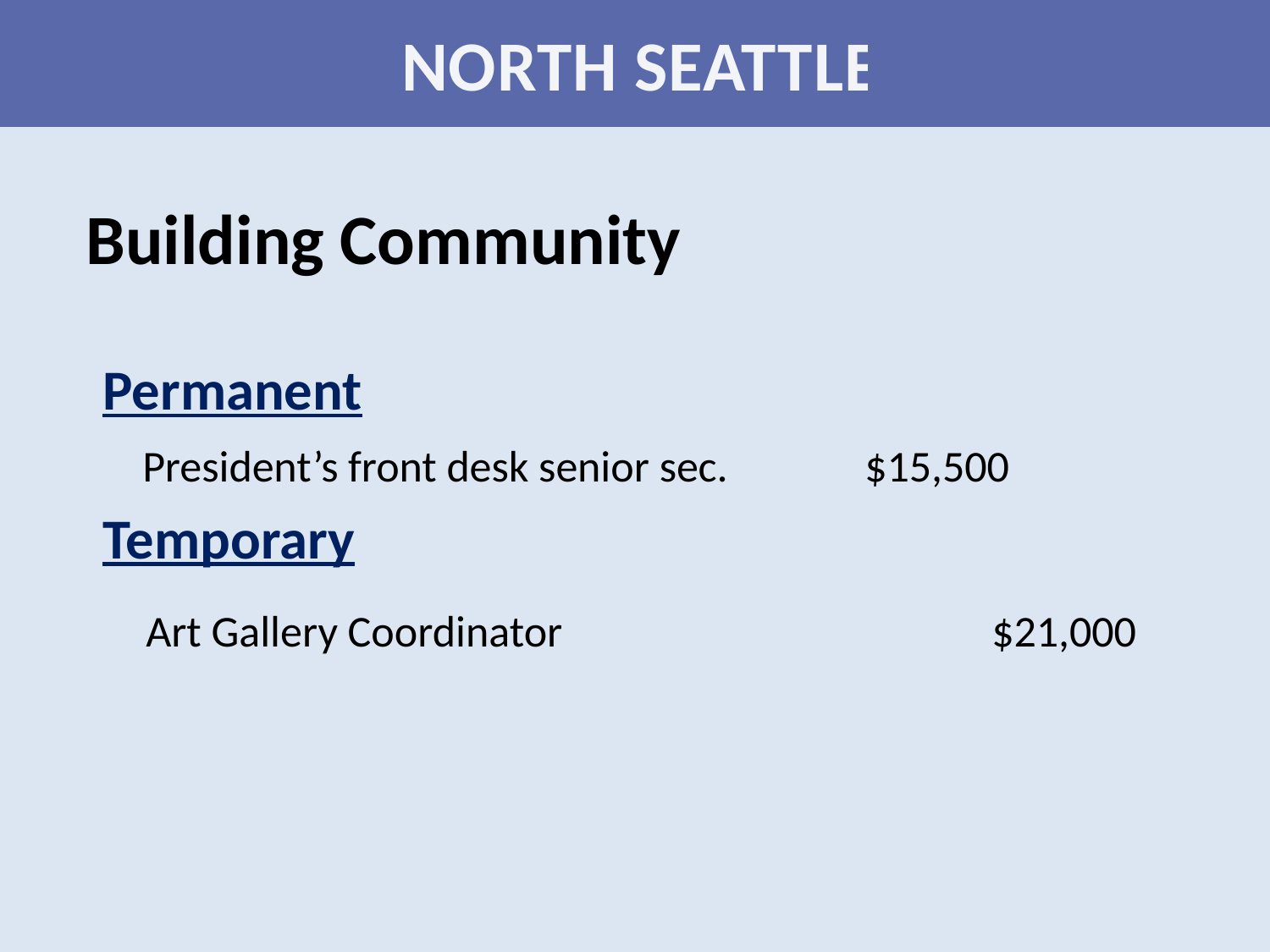

NORTH SEATTLE

Building Community

Permanent

    President’s front desk senior sec.		$15,500
Temporary

    Art Gallery Coordinator				$21,000